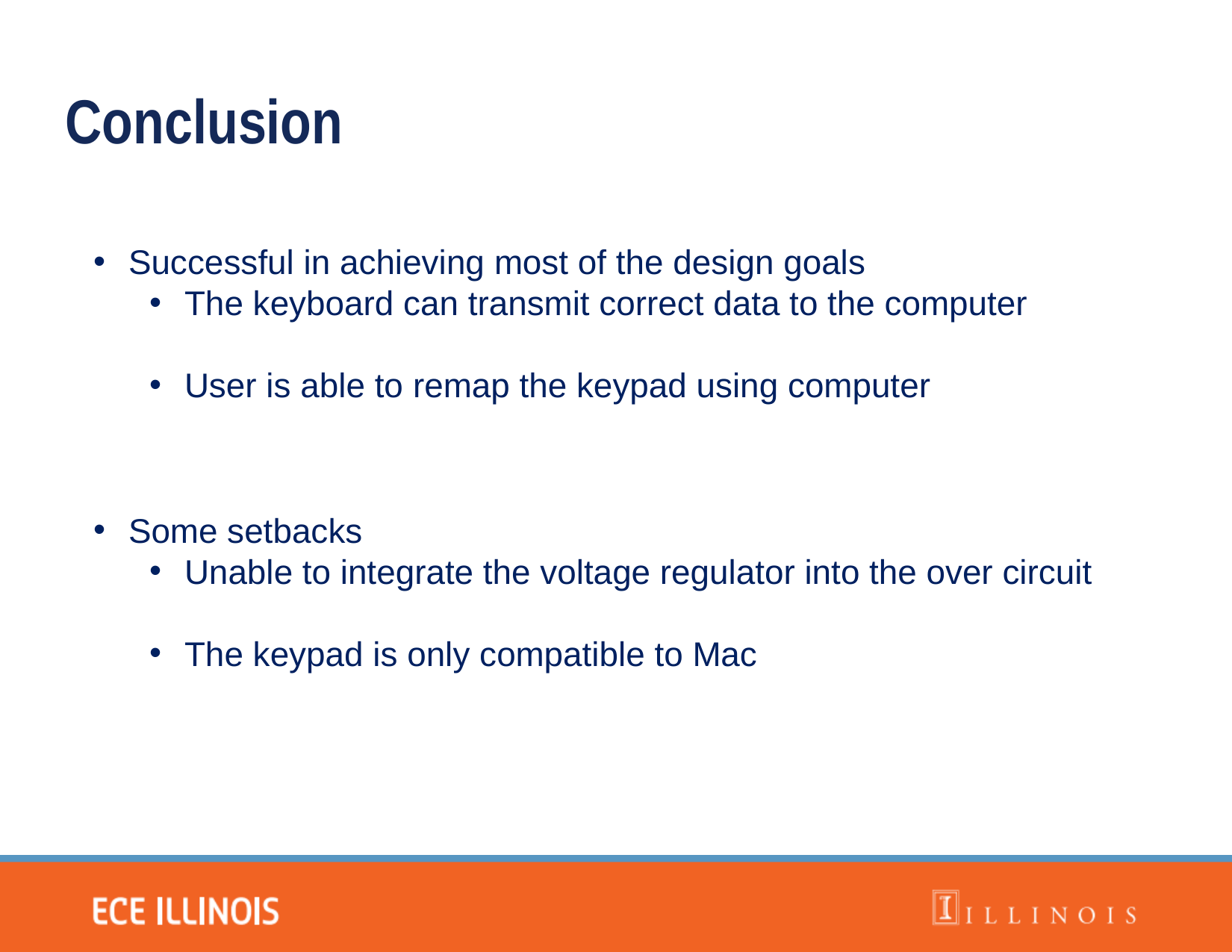

Conclusion

Successful in achieving most of the design goals
The keyboard can transmit correct data to the computer

User is able to remap the keypad using computer

Some setbacks
Unable to integrate the voltage regulator into the over circuit

The keypad is only compatible to Mac